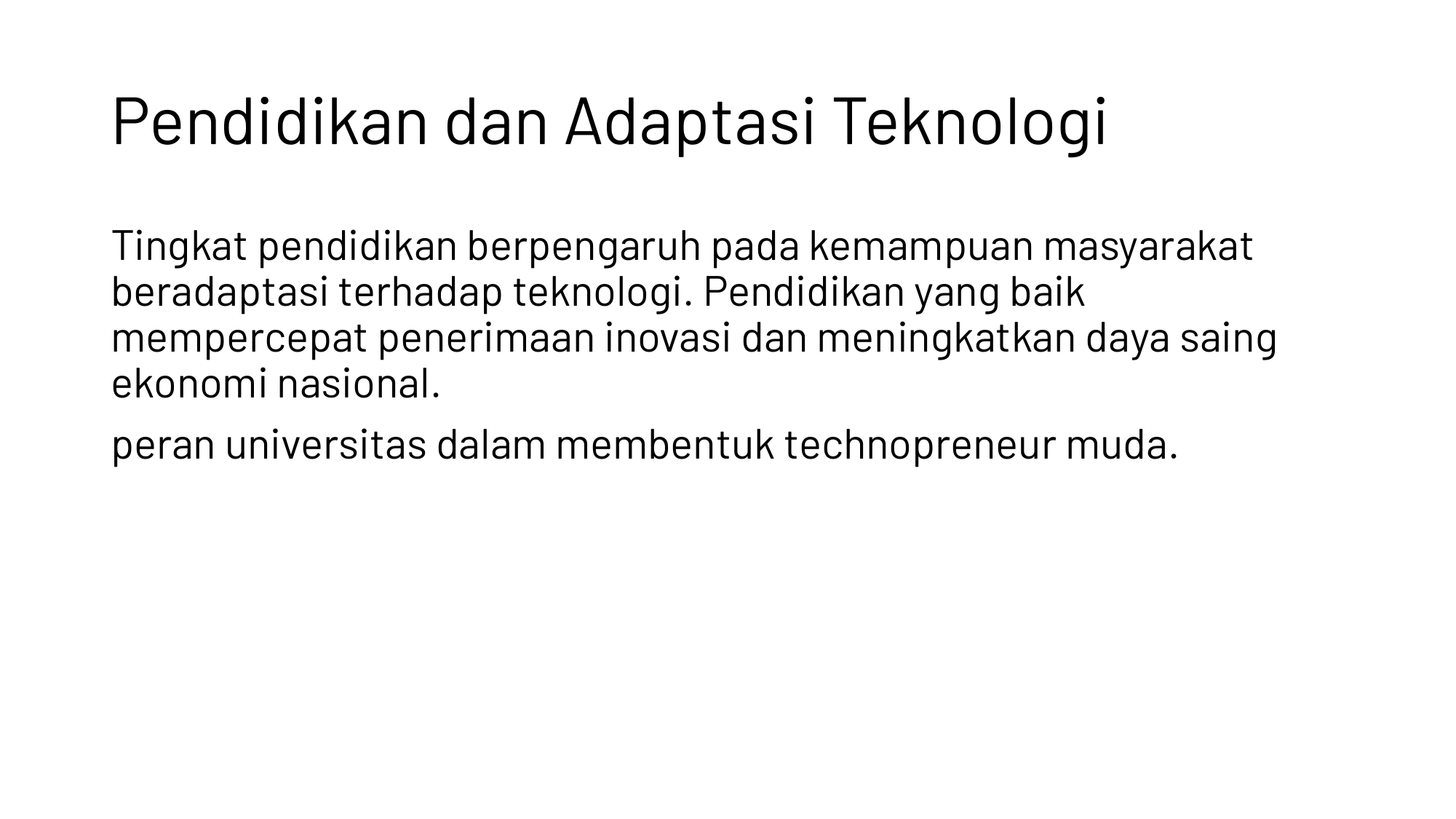

# Pendidikan dan Adaptasi Teknologi
Tingkat pendidikan berpengaruh pada kemampuan masyarakat beradaptasi terhadap teknologi. Pendidikan yang baik mempercepat penerimaan inovasi dan meningkatkan daya saing ekonomi nasional.
peran universitas dalam membentuk technopreneur muda.